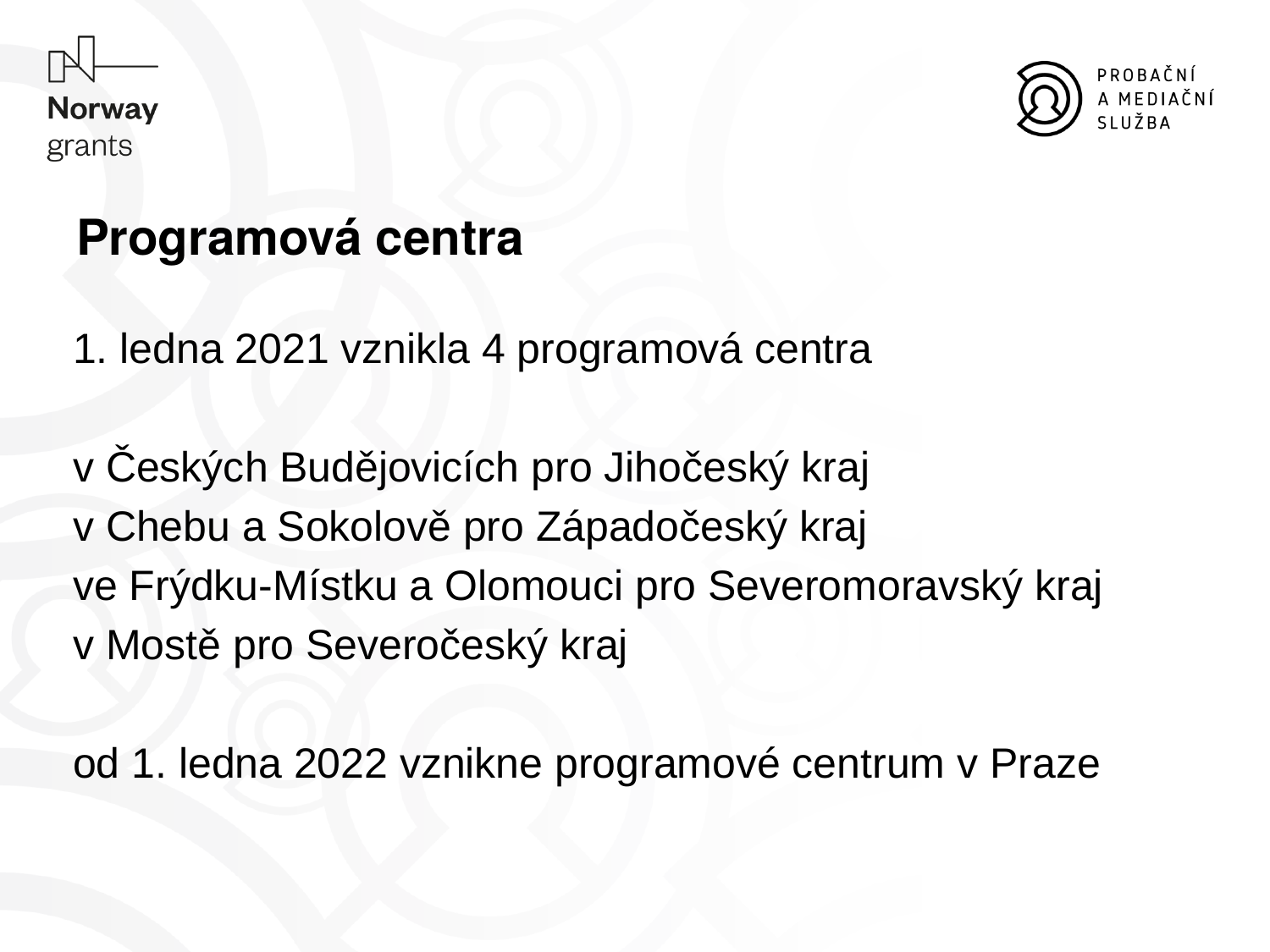

# Programová centra
1. ledna 2021 vznikla 4 programová centra

v Českých Budějovicích pro Jihočeský kraj
v Chebu a Sokolově pro Západočeský kraj
ve Frýdku-Místku a Olomouci pro Severomoravský kraj
v Mostě pro Severočeský kraj

od 1. ledna 2022 vznikne programové centrum v Praze